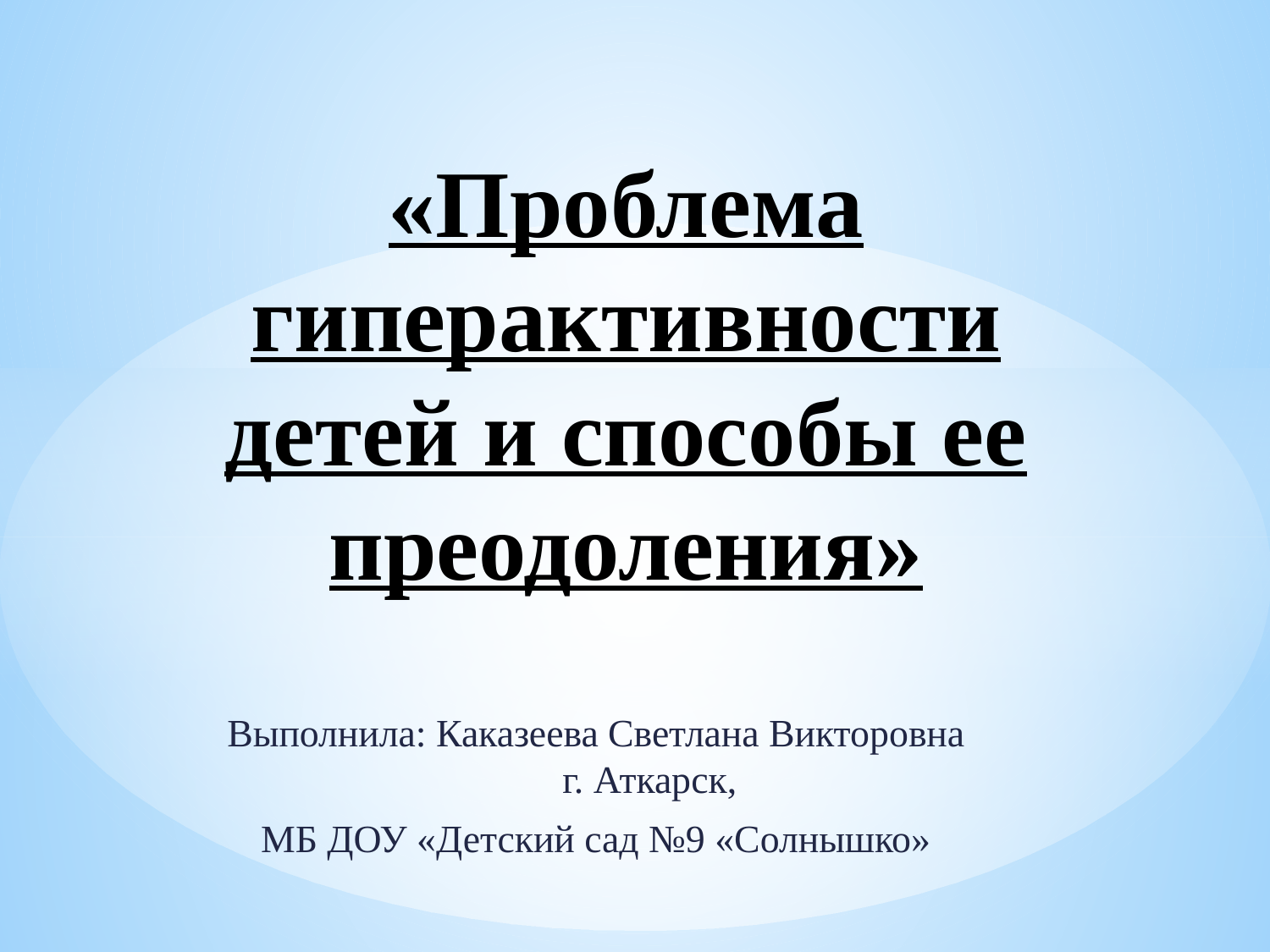

# «Проблема гиперактивности детей и способы ее преодоления»
 Выполнила: Каказеева Светлана Викторовна              г. Аткарск,
МБ ДОУ «Детский сад №9 «Солнышко»